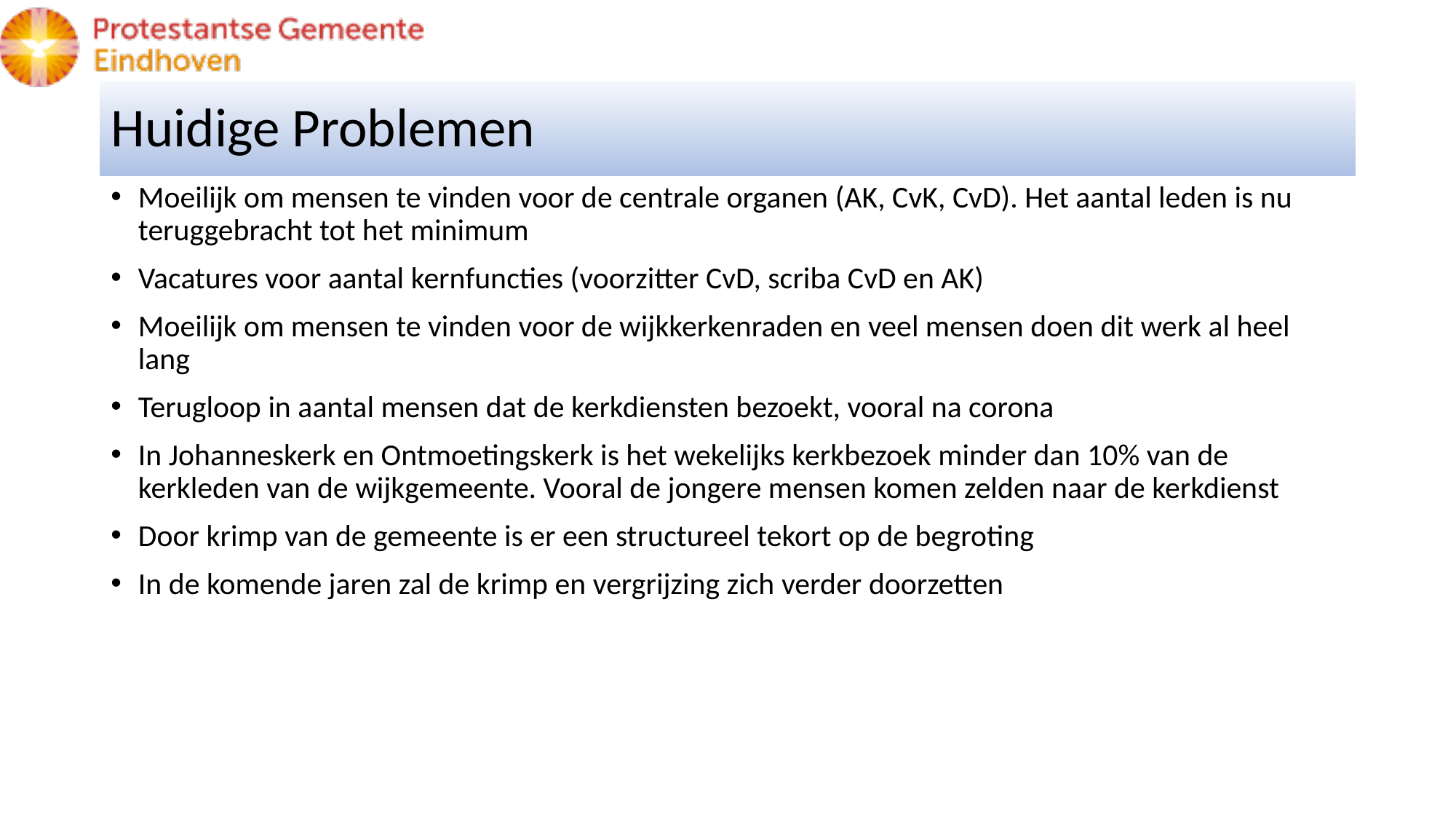

# Huidige Problemen
Moeilijk om mensen te vinden voor de centrale organen (AK, CvK, CvD). Het aantal leden is nu teruggebracht tot het minimum
Vacatures voor aantal kernfuncties (voorzitter CvD, scriba CvD en AK)
Moeilijk om mensen te vinden voor de wijkkerkenraden en veel mensen doen dit werk al heel lang
Terugloop in aantal mensen dat de kerkdiensten bezoekt, vooral na corona
In Johanneskerk en Ontmoetingskerk is het wekelijks kerkbezoek minder dan 10% van de kerkleden van de wijkgemeente. Vooral de jongere mensen komen zelden naar de kerkdienst
Door krimp van de gemeente is er een structureel tekort op de begroting
In de komende jaren zal de krimp en vergrijzing zich verder doorzetten